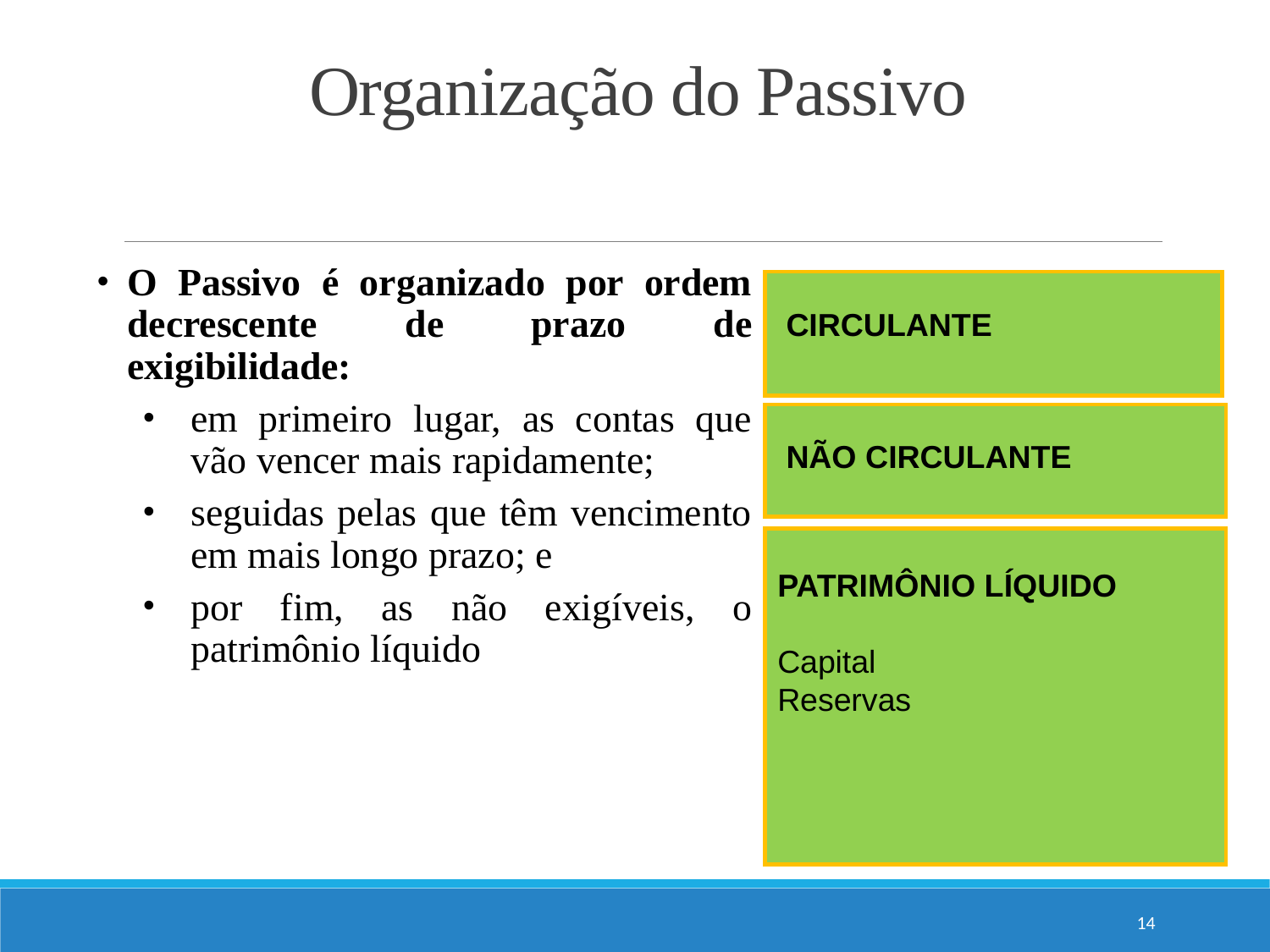

# Organização do Passivo
O Passivo é organizado por ordem decrescente de prazo de exigibilidade:
em primeiro lugar, as contas que vão vencer mais rapidamente;
seguidas pelas que têm vencimento em mais longo prazo; e
por fim, as não exigíveis, o patrimônio líquido

CIRCULANTE

NÃO CIRCULANTE

PATRIMÔNIO LÍQUIDO

Capital
Reservas
14